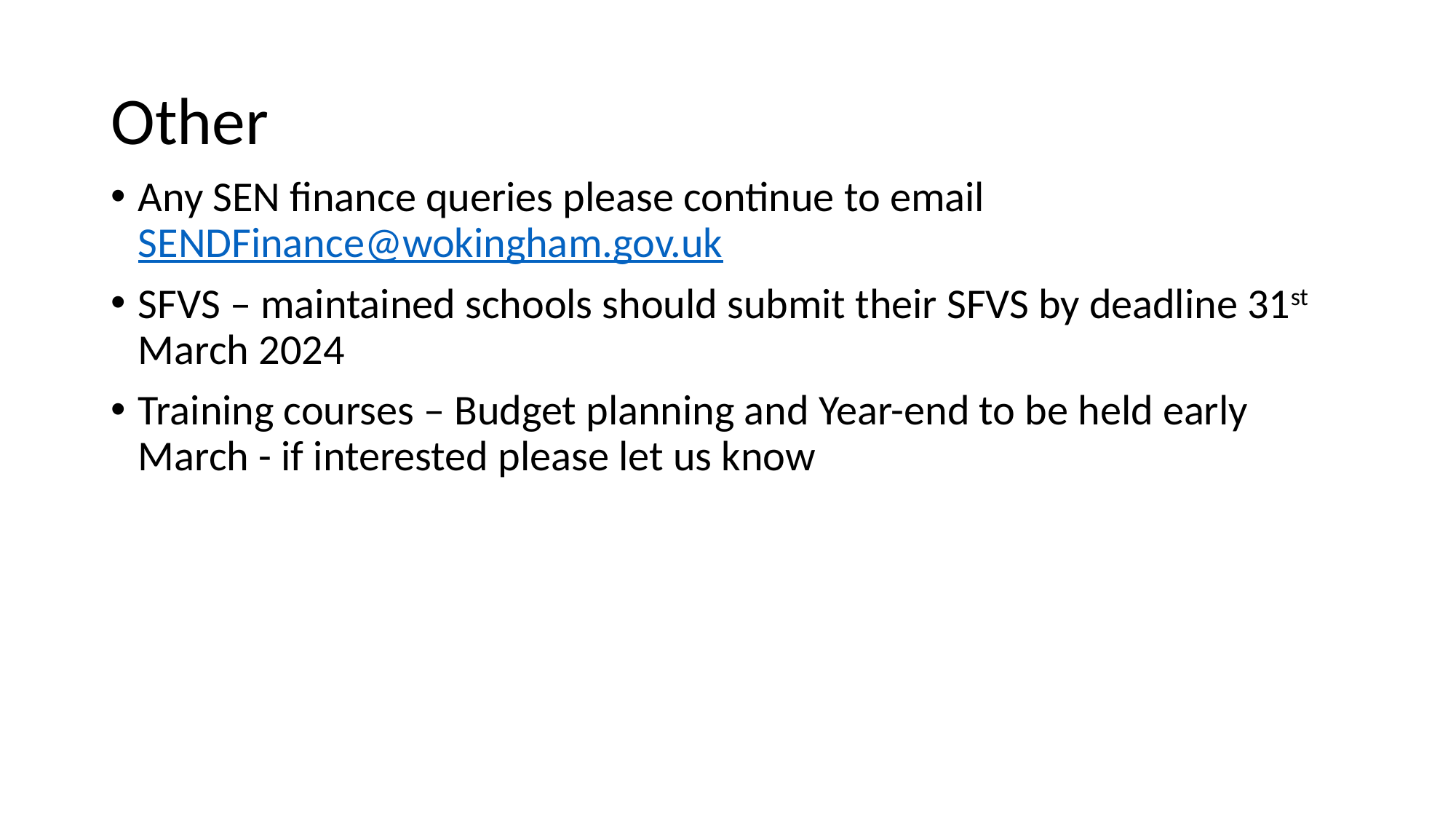

# Other
Any SEN finance queries please continue to email  SENDFinance@wokingham.gov.uk
SFVS – maintained schools should submit their SFVS by deadline 31st March 2024
Training courses – Budget planning and Year-end to be held early March - if interested please let us know